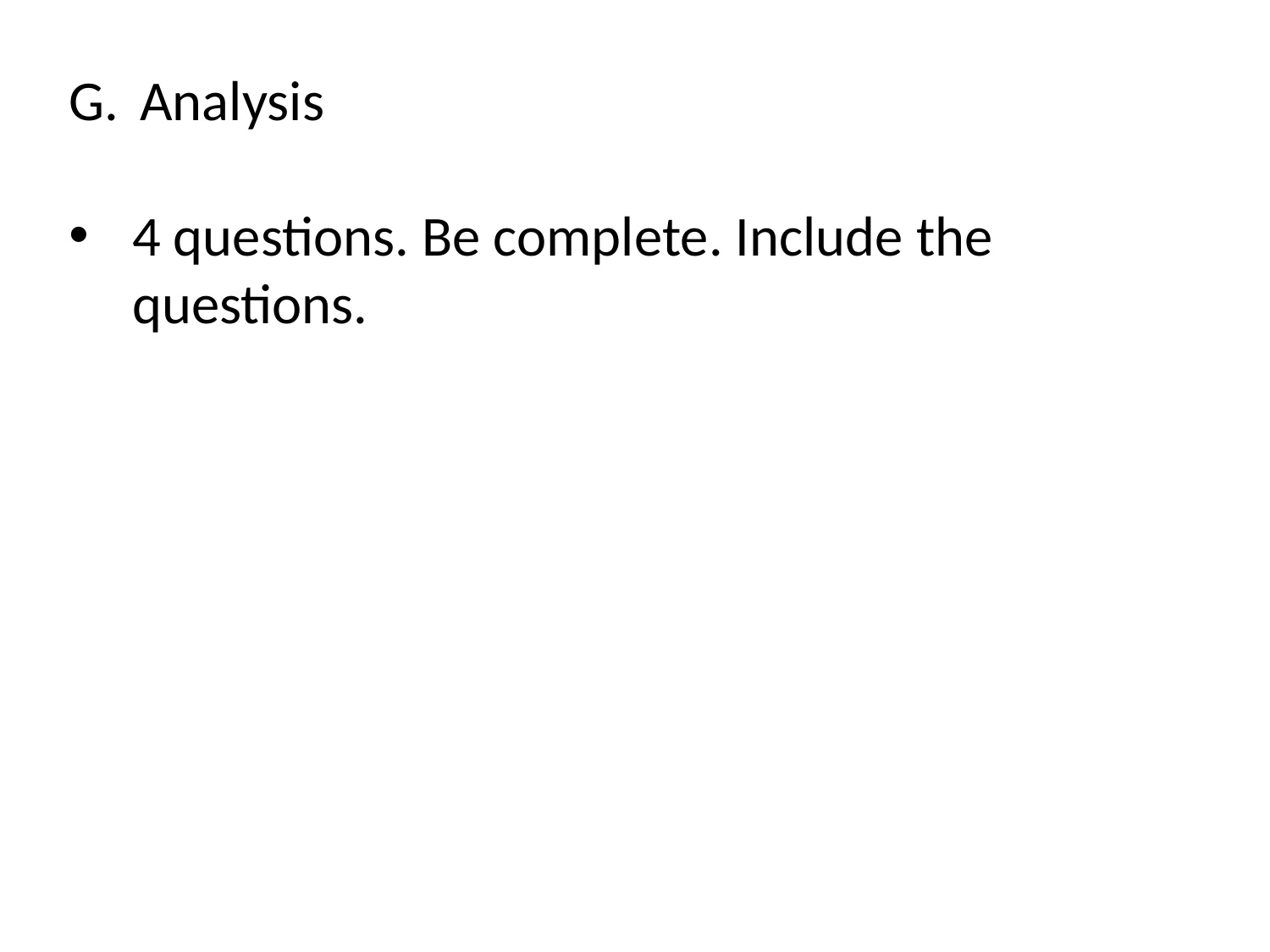

Analysis

4 questions. Be complete. Include the questions.